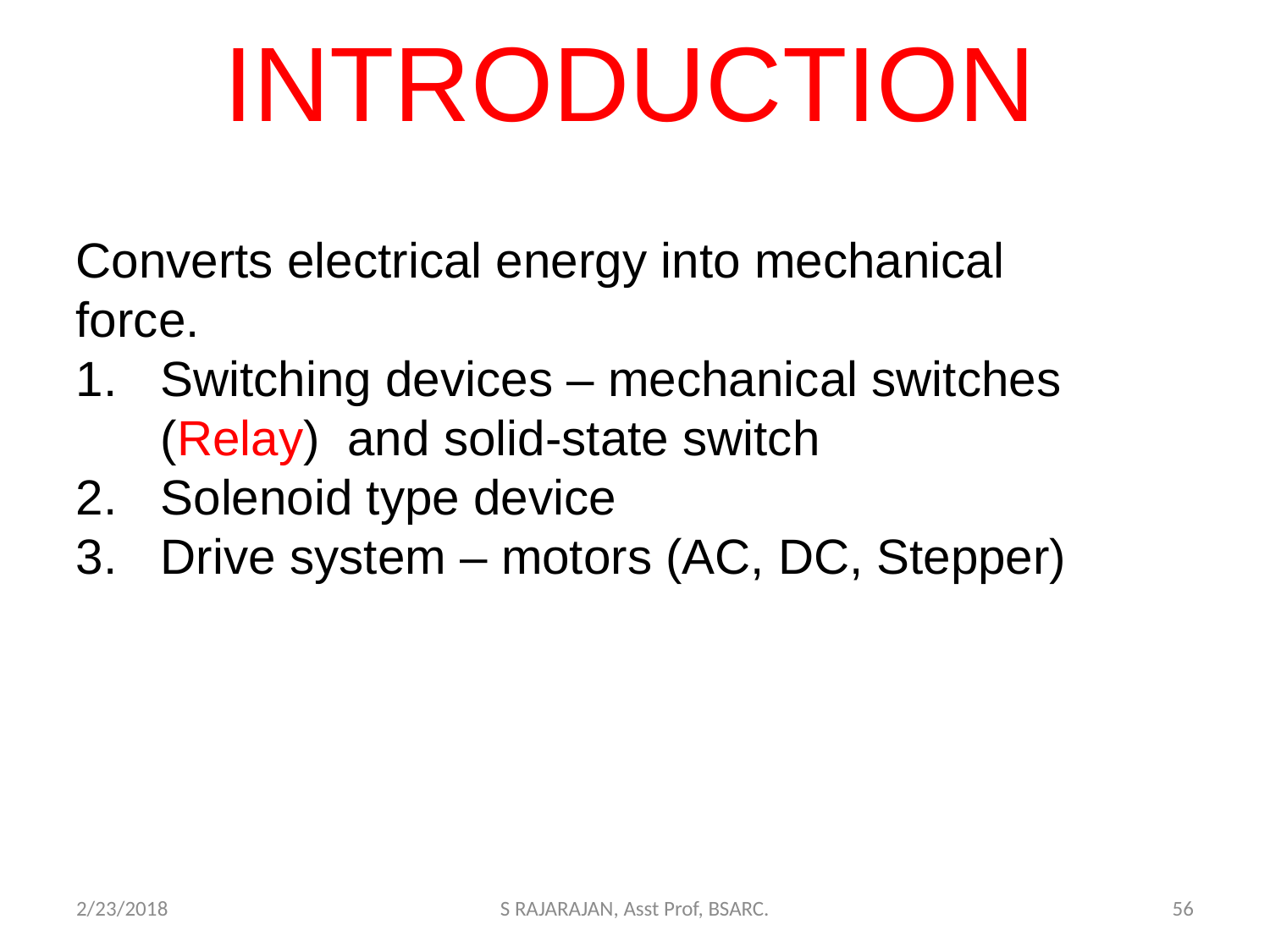

# INTRODUCTION
Converts electrical energy into mechanical force.
Switching devices – mechanical switches (Relay)  and solid-state switch
Solenoid type device
Drive system – motors (AC, DC, Stepper)

2/23/2018
S RAJARAJAN, Asst Prof, BSARC.
56